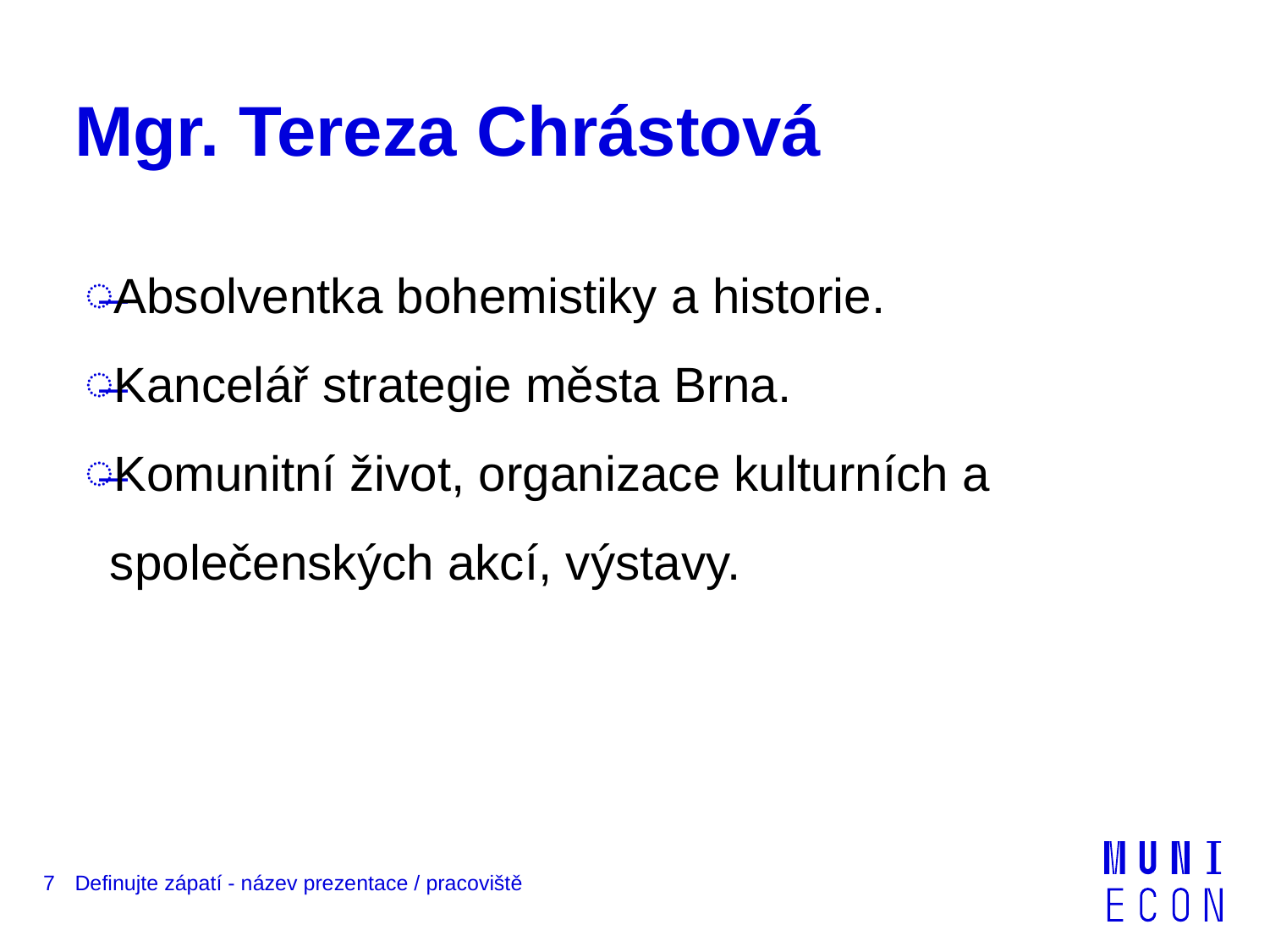

# Mgr. Tereza Chrástová
Absolventka bohemistiky a historie.
Kancelář strategie města Brna.
Komunitní život, organizace kulturních a společenských akcí, výstavy.
7
Definujte zápatí - název prezentace / pracoviště